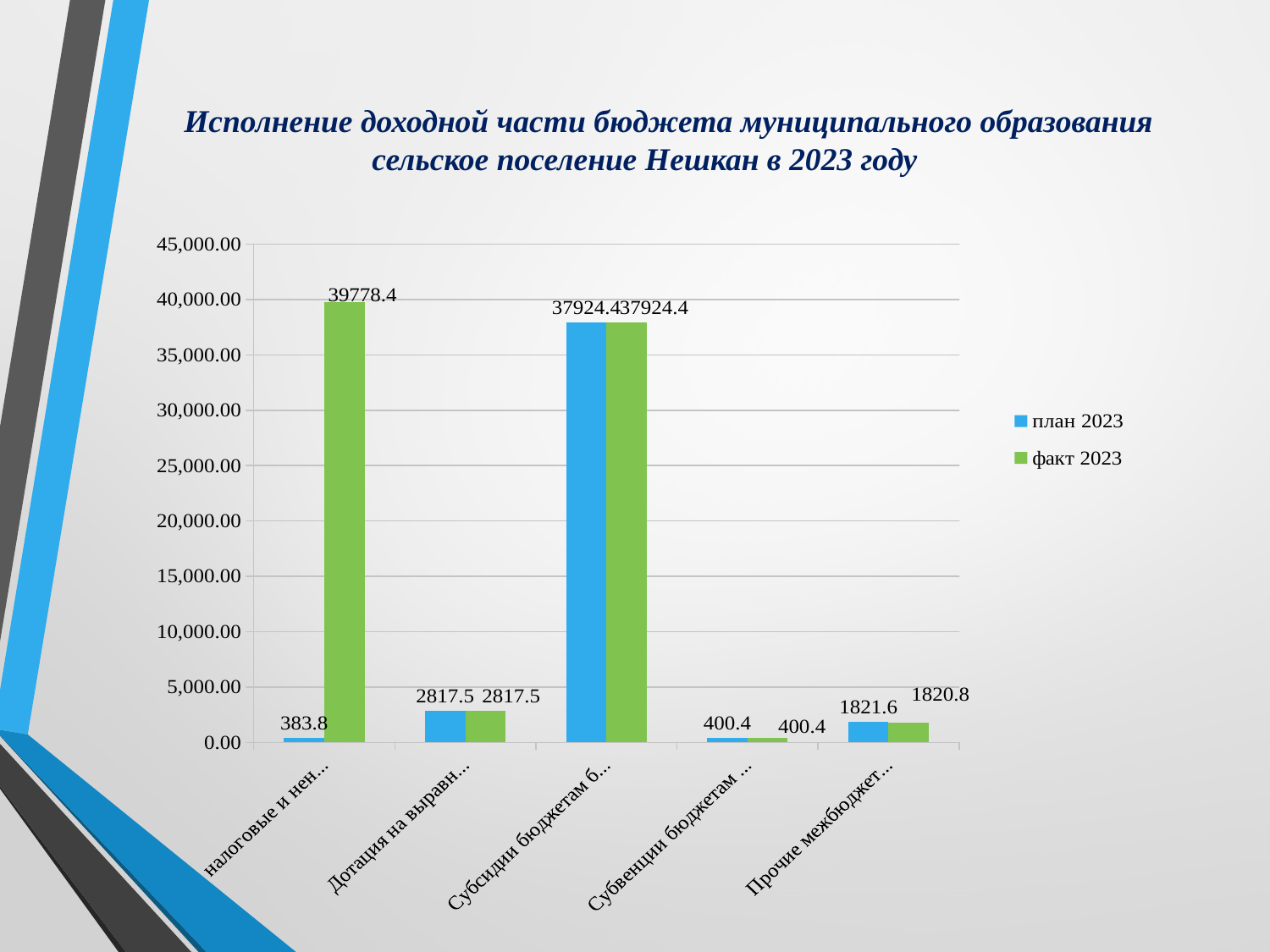

Исполнение доходной части бюджета муниципального образования сельское поселение Нешкан в 2023 году

### Chart

| Category | план 2023 | факт 2023 |
|---|---|---|
| налоговые и неналоговые | 383.8 | 39778.4 |
| Дотация на выравнивание бюджет | 2817.5 | 2817.5 |
| Субсидии бюджетам бюджетной системы РФ | 37924.4 | 37924.4 |
| Субвенции бюджетам бюджетной системы РФ | 400.4 | 400.4 |
| Прочие межбюджетные трансферты | 1821.6 | 1820.8 |